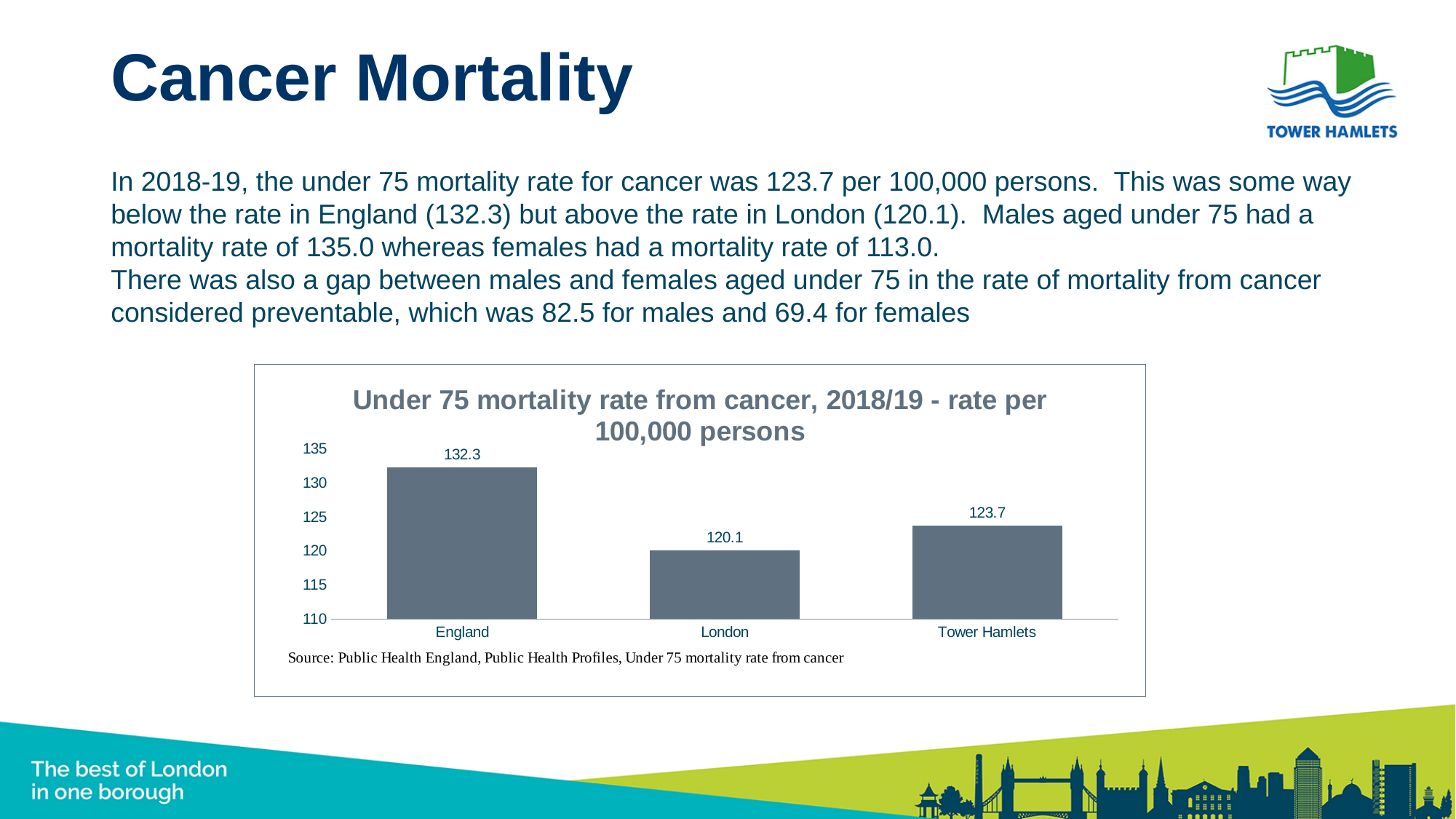

# Cancer Mortality
In 2018-19, the under 75 mortality rate for cancer was 123.7 per 100,000 persons.  This was some way below the rate in England (132.3) but above the rate in London (120.1).  Males aged under 75 had a mortality rate of 135.0 whereas females had a mortality rate of 113.0.
There was also a gap between males and females aged under 75 in the rate of mortality from cancer considered preventable, which was 82.5 for males and 69.4 for females

### Chart: Under 75 mortality rate from cancer, 2018/19 - rate per 100,000 persons

| Category |  |
|---|---|
| England | 132.3 |
| London | 120.1 |
| Tower Hamlets | 123.7 |